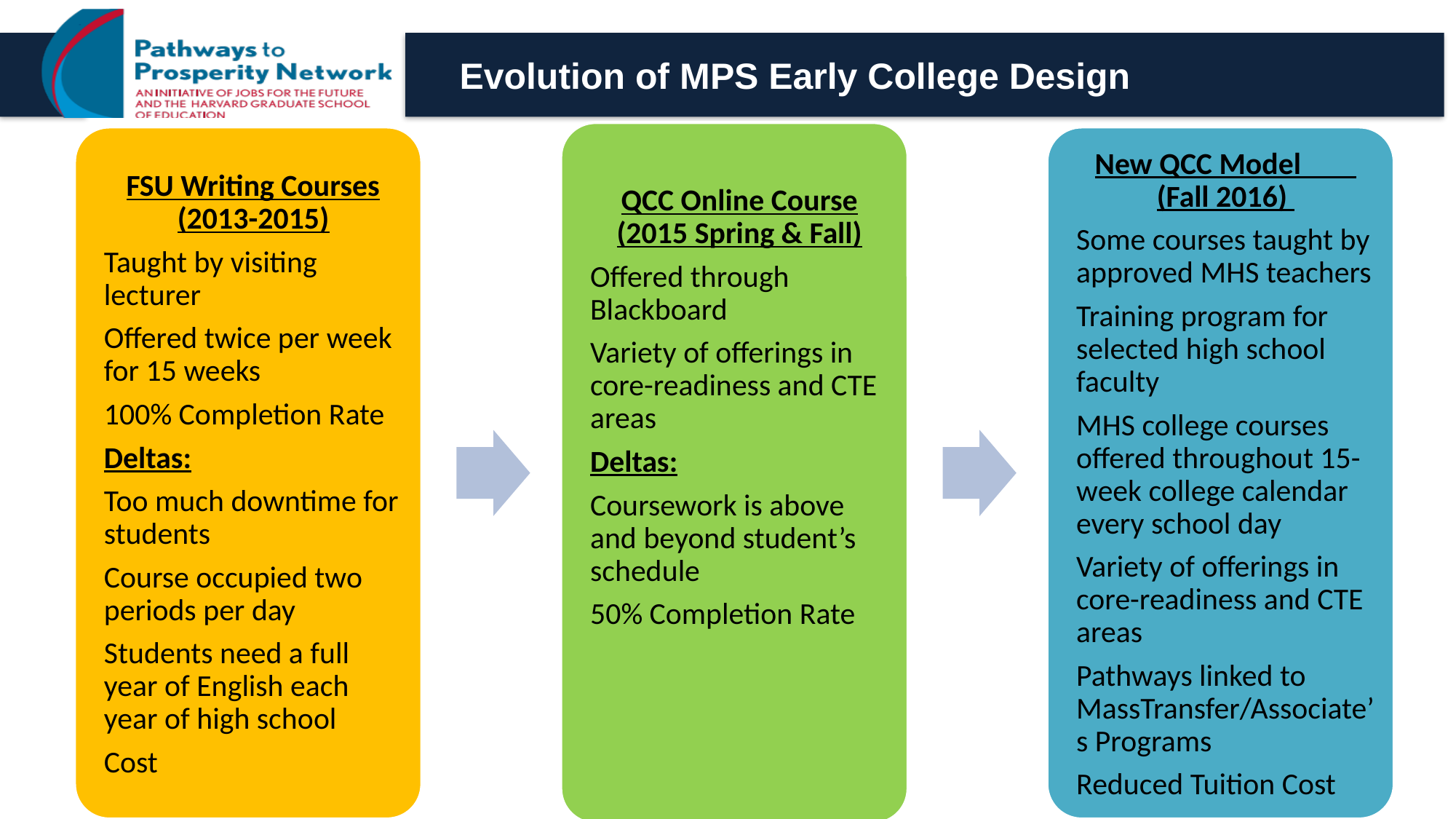

# Evolution of MPS Early College Design

FSU Writing Courses (2013-2015)
Taught by visiting lecturer
Offered twice per week for 15 weeks
100% Completion Rate
Deltas:
Too much downtime for students
Course occupied two periods per day
Students need a full year of English each year of high school
Cost

QCC Online Course (2015 Spring & Fall)
Offered through Blackboard
Variety of offerings in core-readiness and CTE areas
Deltas:
Coursework is above and beyond student’s schedule
50% Completion Rate

New QCC Model         (Fall 2016)
Some courses taught by approved MHS teachers
Training program for selected high school faculty
MHS college courses offered throughout 15-week college calendar every school day
Variety of offerings in  core-readiness and CTE areas
Pathways linked to MassTransfer/Associate’s Programs
Reduced Tuition Cost